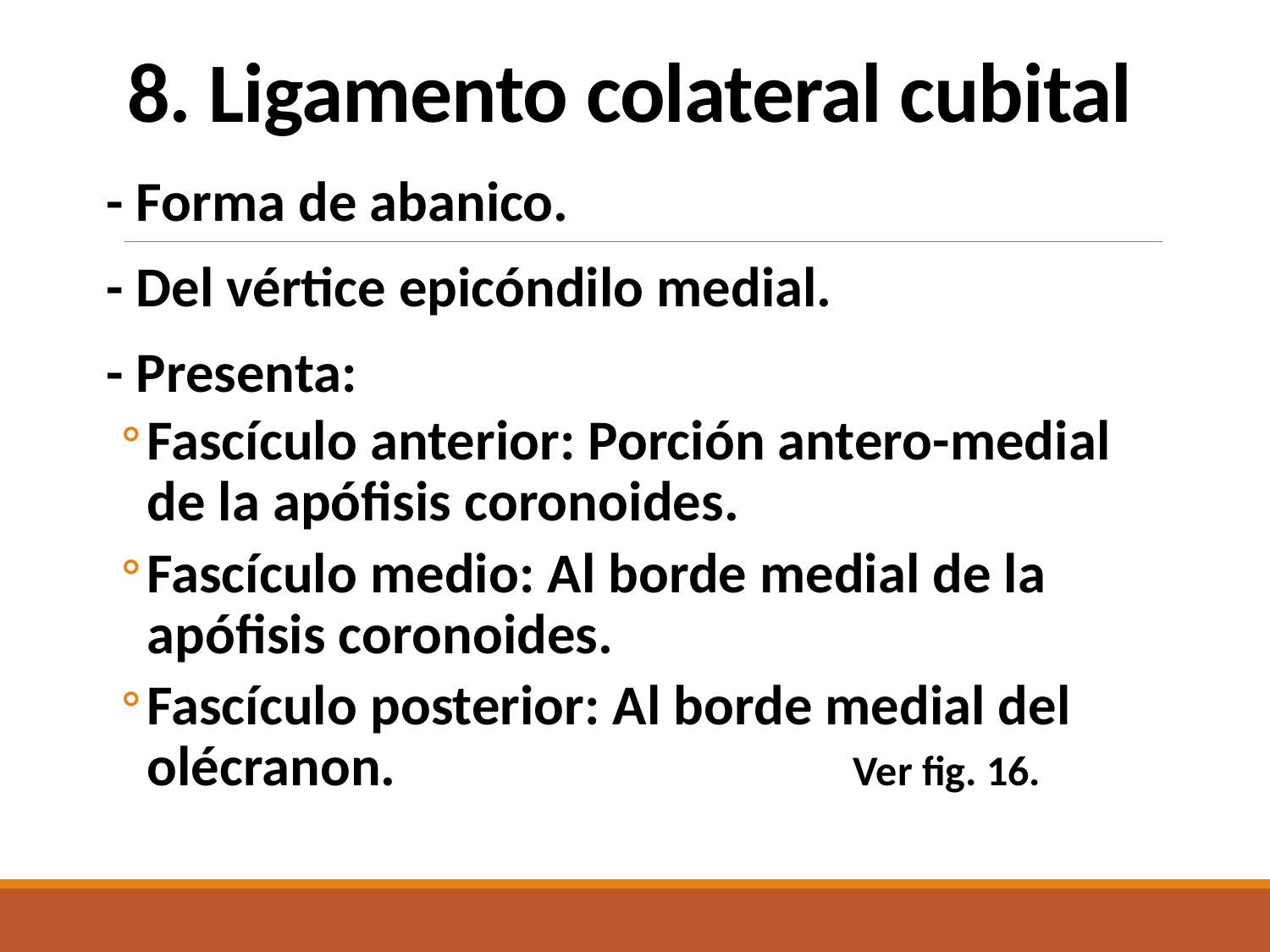

# 8. Ligamento colateral cubital
- Forma de abanico.
- Del vértice epicóndilo medial.
- Presenta:
Fascículo anterior: Porción antero-medial de la apófisis coronoides.
Fascículo medio: Al borde medial de la apófisis coronoides.
Fascículo posterior: Al borde medial del olécranon.                                    Ver fig. 16.